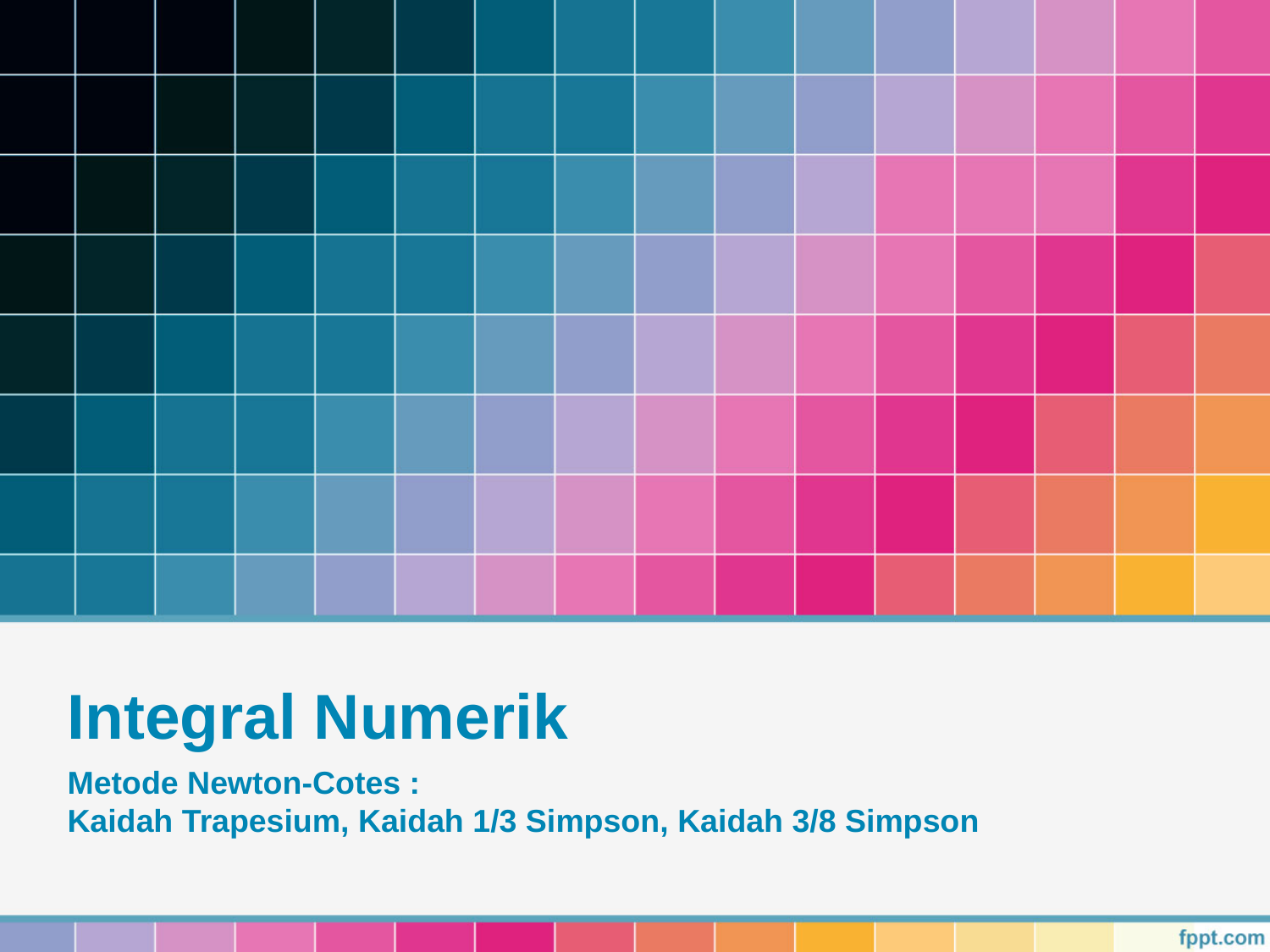

# Integral Numerik
Metode Newton-Cotes :
Kaidah Trapesium, Kaidah 1/3 Simpson, Kaidah 3/8 Simpson